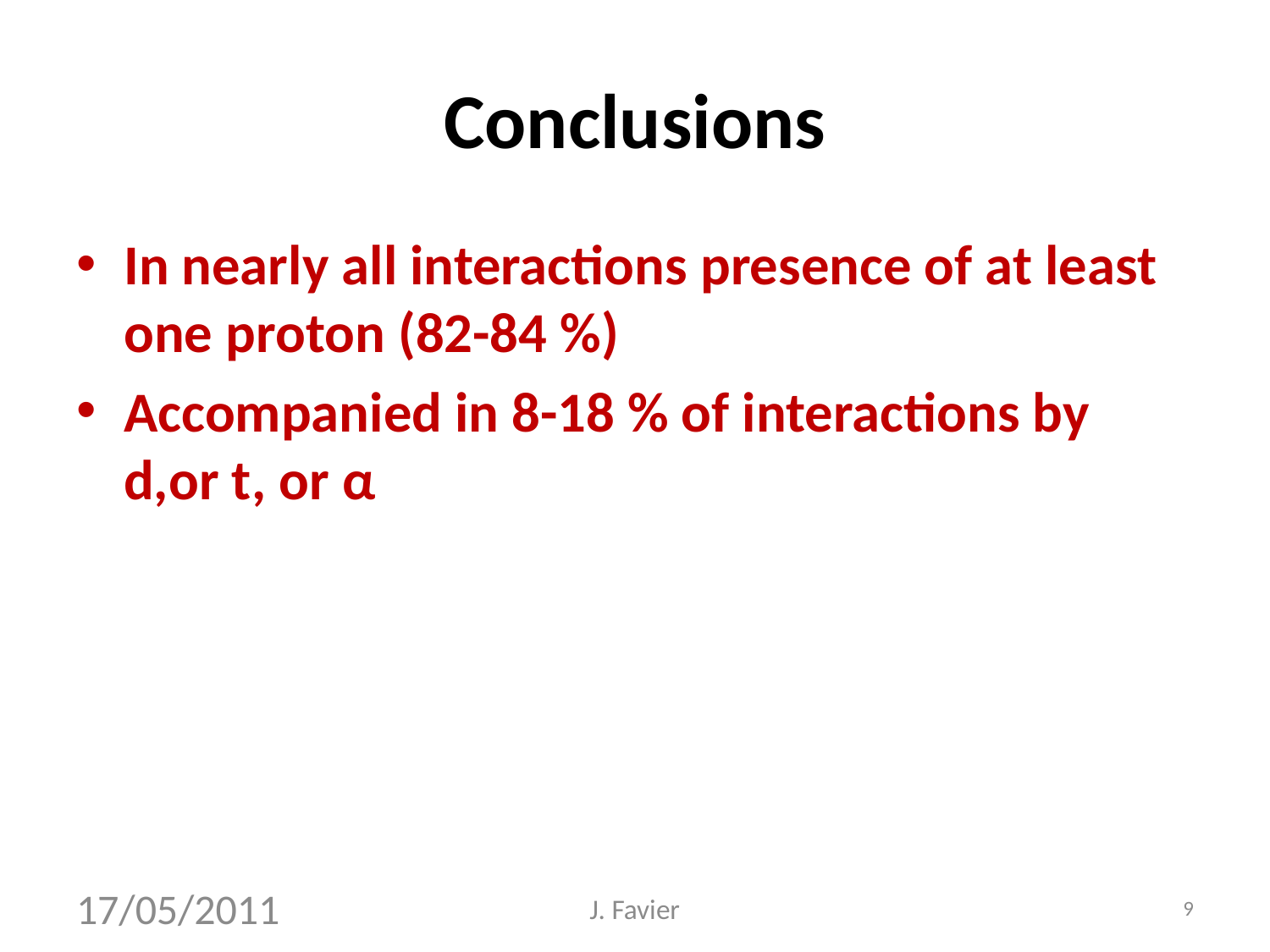

# Conclusions
In nearly all interactions presence of at least one proton (82-84 %)
Accompanied in 8-18 % of interactions by d,or t, or α

17/05/2011
J. Favier
9